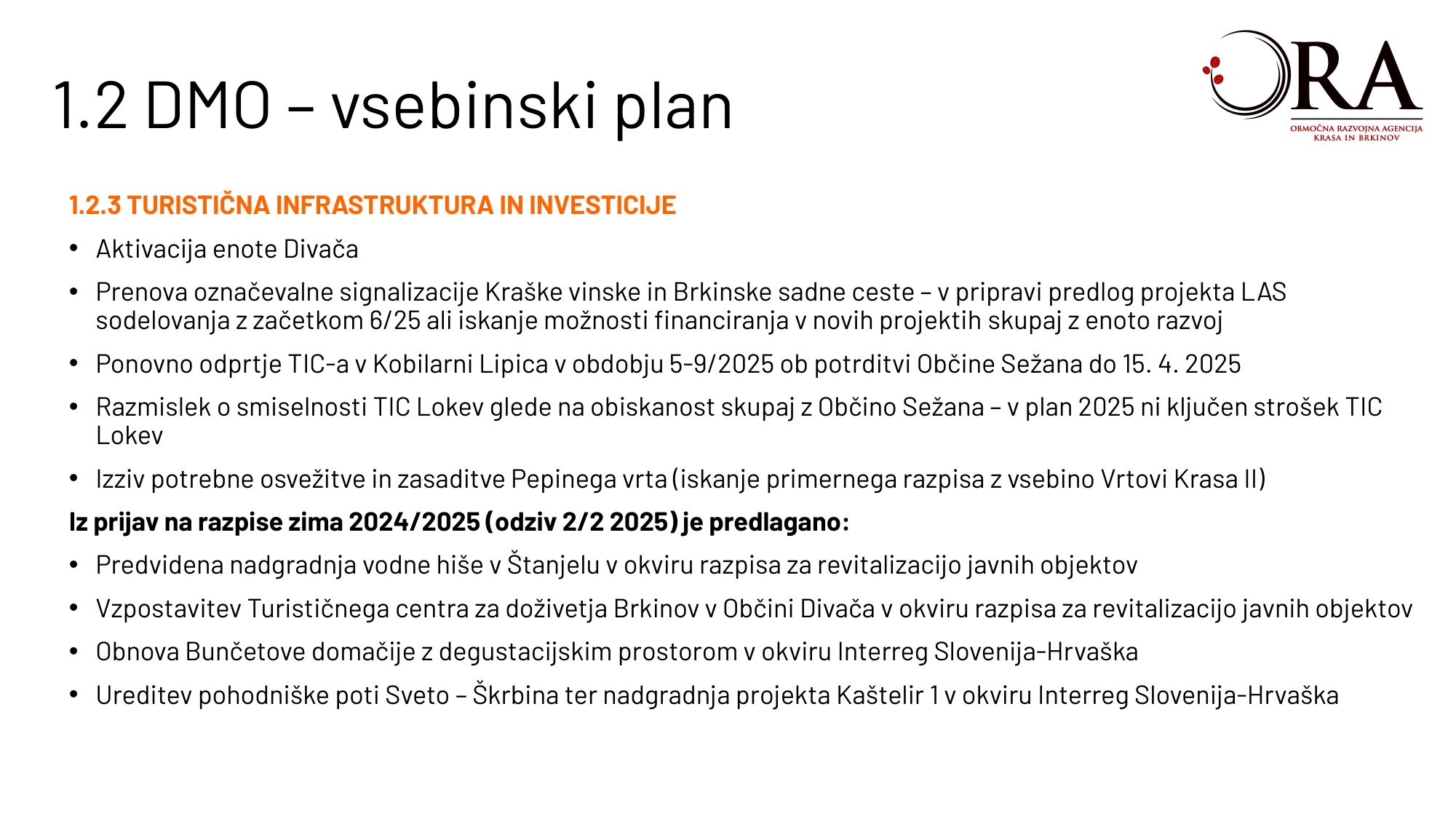

1.2 DMO – vsebinski plan
1.2.3 TURISTIČNA INFRASTRUKTURA IN INVESTICIJE
Aktivacija enote Divača
Prenova označevalne signalizacije Kraške vinske in Brkinske sadne ceste – v pripravi predlog projekta LAS sodelovanja z začetkom 6/25 ali iskanje možnosti financiranja v novih projektih skupaj z enoto razvoj
Ponovno odprtje TIC-a v Kobilarni Lipica v obdobju 5-9/2025 ob potrditvi Občine Sežana do 15. 4. 2025
Razmislek o smiselnosti TIC Lokev glede na obiskanost skupaj z Občino Sežana – v plan 2025 ni ključen strošek TIC Lokev
Izziv potrebne osvežitve in zasaditve Pepinega vrta (iskanje primernega razpisa z vsebino Vrtovi Krasa II)
Iz prijav na razpise zima 2024/2025 (odziv 2/2 2025) je predlagano:
Predvidena nadgradnja vodne hiše v Štanjelu v okviru razpisa za revitalizacijo javnih objektov
Vzpostavitev Turističnega centra za doživetja Brkinov v Občini Divača v okviru razpisa za revitalizacijo javnih objektov
Obnova Bunčetove domačije z degustacijskim prostorom v okviru Interreg Slovenija-Hrvaška
Ureditev pohodniške poti Sveto – Škrbina ter nadgradnja projekta Kaštelir 1 v okviru Interreg Slovenija-Hrvaška